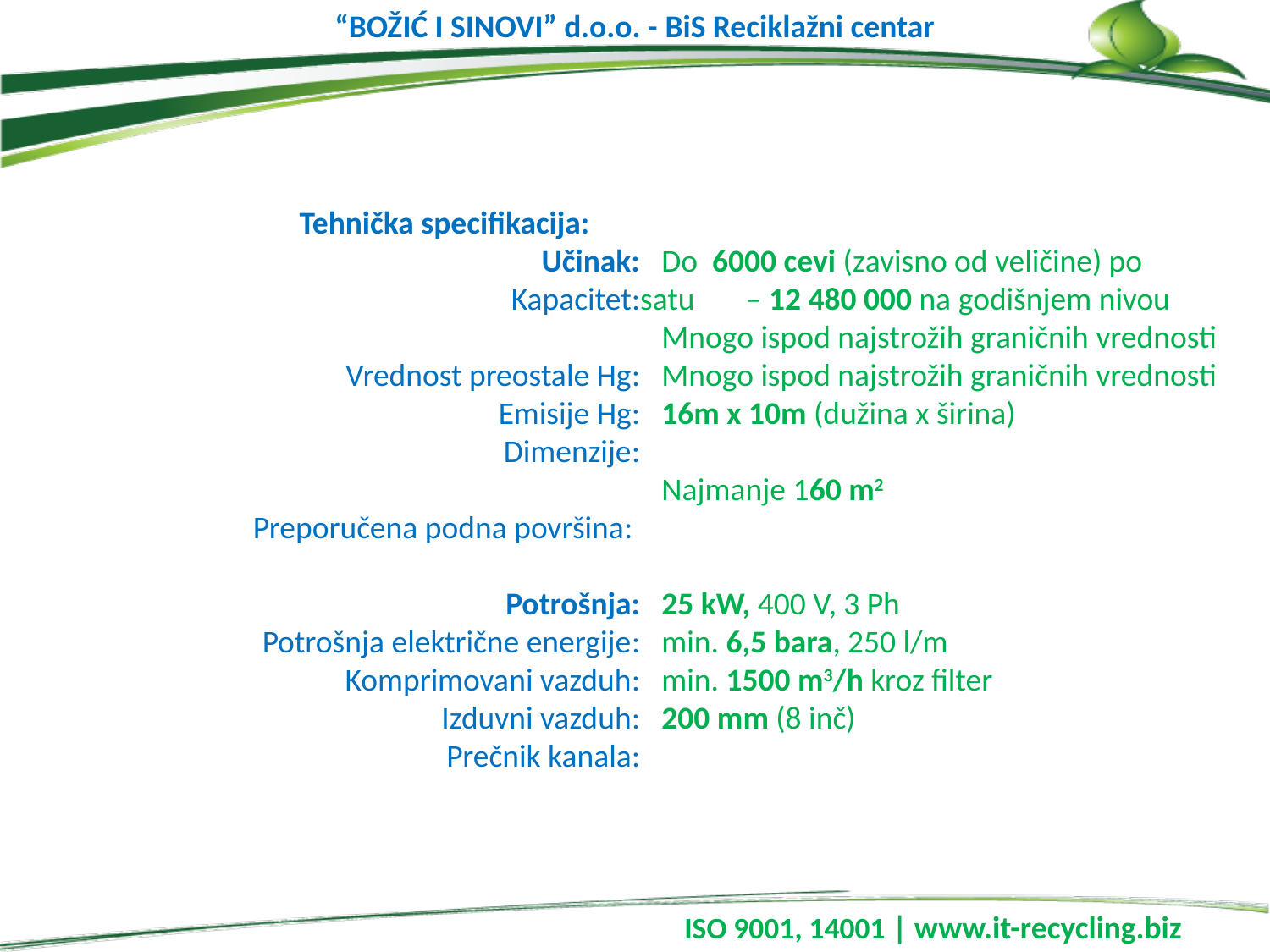

“BOŽIĆ I SINOVI” d.o.o. - BiS Reciklažni centar
Tehnička specifikacija:
Učinak:
Kapacitet:

Vrednost preostale Hg:
Emisije Hg:
Dimenzije:

Preporučena podna površina:

Potrošnja:
Potrošnja električne energije:
  Komprimovani vazduh:
Izduvni vazduh:
Prečnik kanala:

   Do  6000 cevi (zavisno od veličine) po satu   .   – 12 480 000 na godišnjem nivou
   Mnogo ispod najstrožih graničnih vrednosti
   Mnogo ispod najstrožih graničnih vrednosti
   16m x 10m (dužina x širina)

   Najmanje 160 m2

   25 kW, 400 V, 3 Ph
   min. 6,5 bara, 250 l/m
   min. 1500 m3/h kroz filter
   200 mm (8 inč)

 ISO 9001, 14001 | www.it-recycling.biz